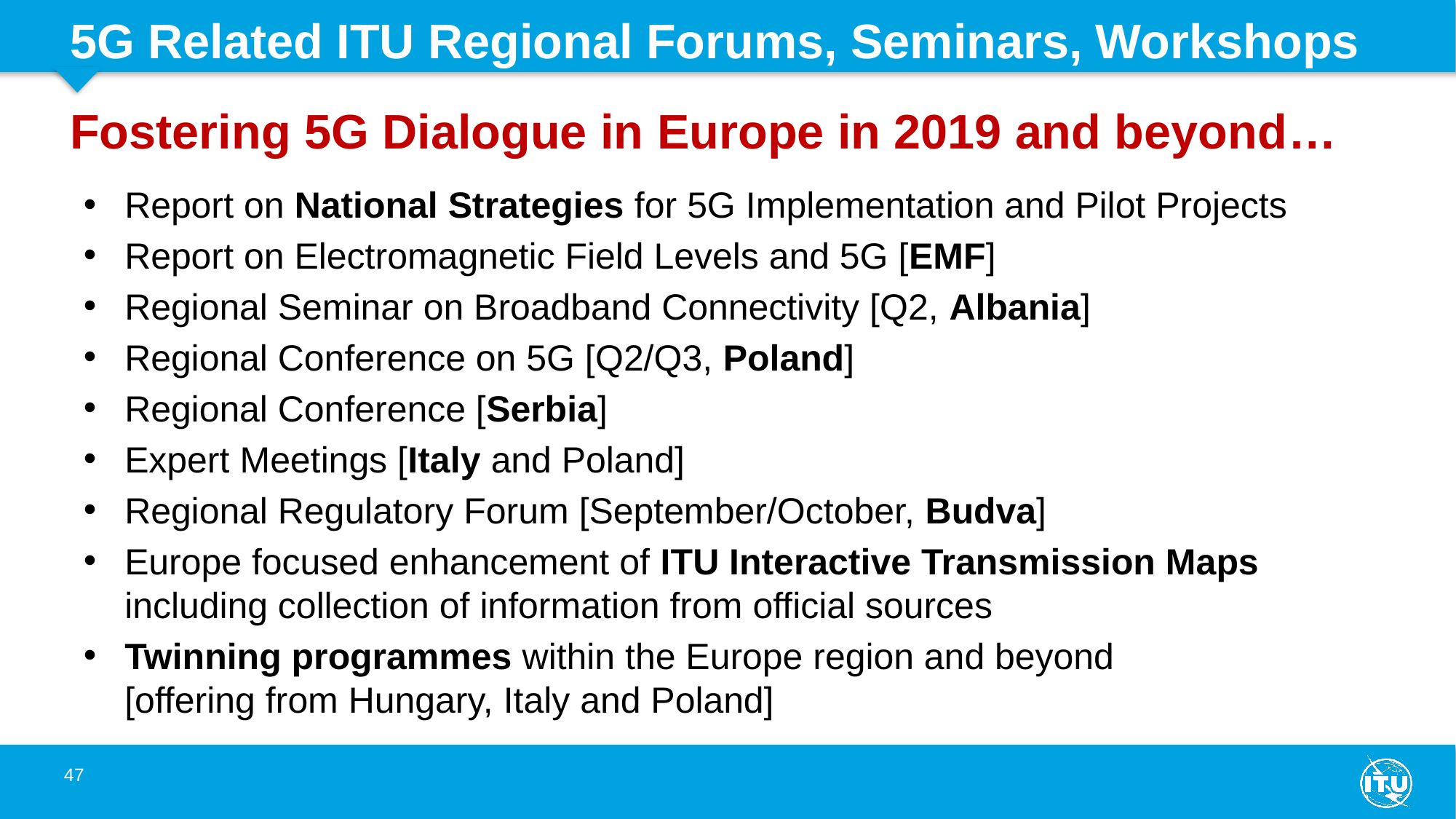

5G Related ITU Regional Forums, Seminars, Workshops
# Fostering 5G Dialogue in Europe in 2019 and beyond…
Report on National Strategies for 5G Implementation and Pilot Projects
Report on Electromagnetic Field Levels and 5G [EMF]
Regional Seminar on Broadband Connectivity [Q2, Albania]
Regional Conference on 5G [Q2/Q3, Poland]
Regional Conference [Serbia]
Expert Meetings [Italy and Poland]
Regional Regulatory Forum [September/October, Budva]
Europe focused enhancement of ITU Interactive Transmission Maps including collection of information from official sources
Twinning programmes within the Europe region and beyond
[offering from Hungary, Italy and Poland]

47